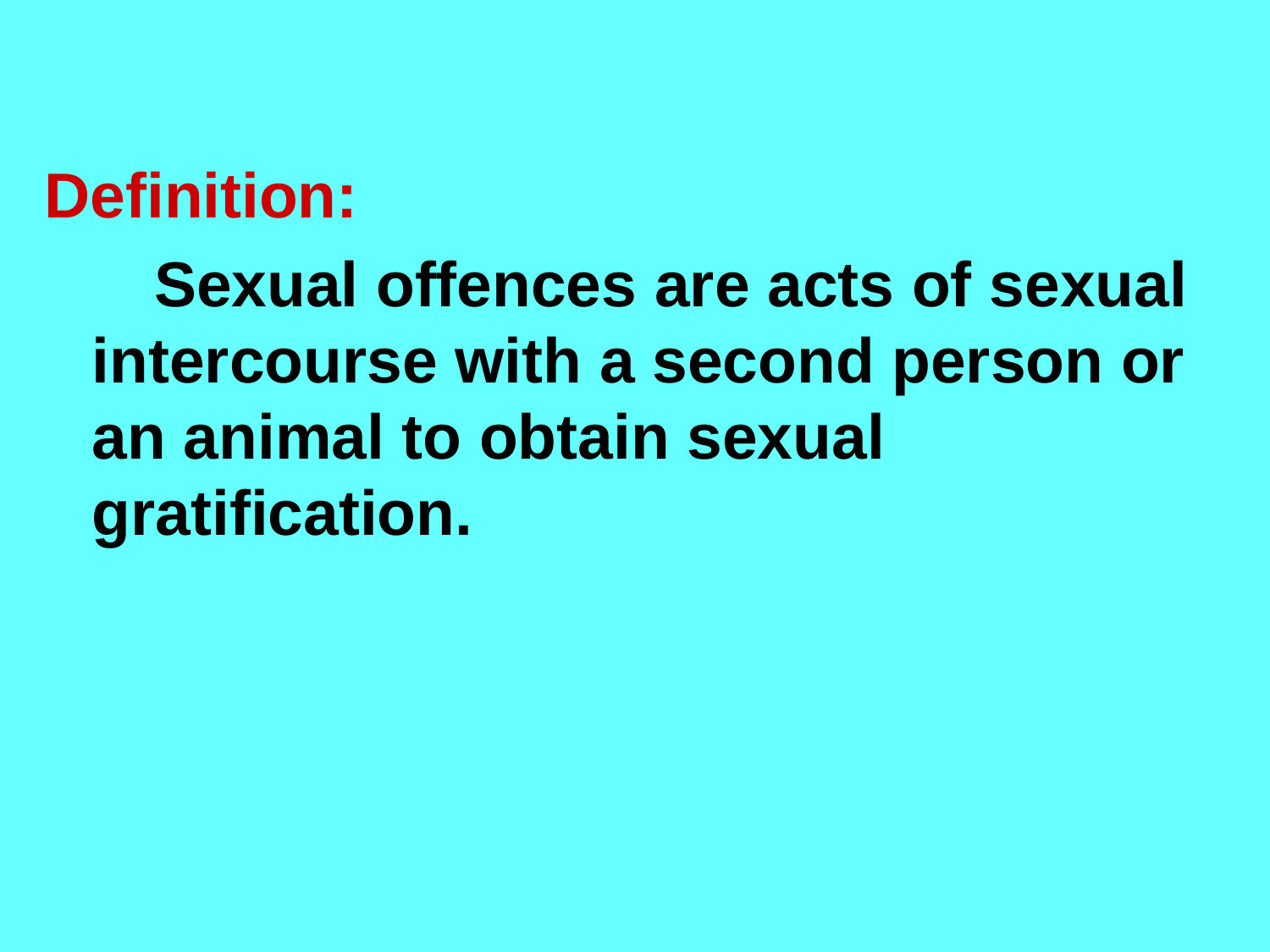

Definition:
       Sexual offences are acts of sexual intercourse with a second person or an animal to obtain sexual gratification.